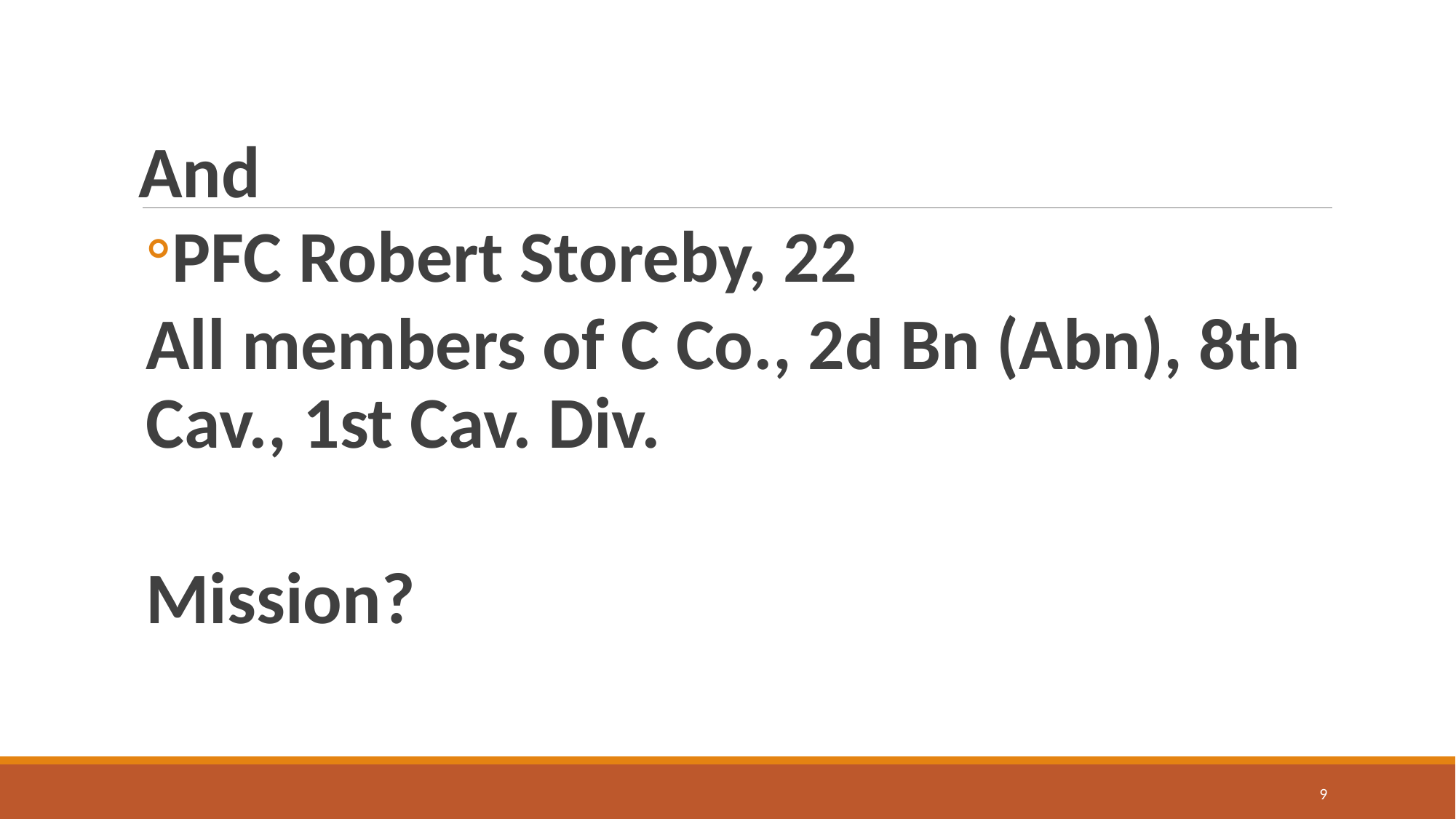

#
And
PFC Robert Storeby, 22
All members of C Co., 2d Bn (Abn), 8th Cav., 1st Cav. Div.

Mission?

9